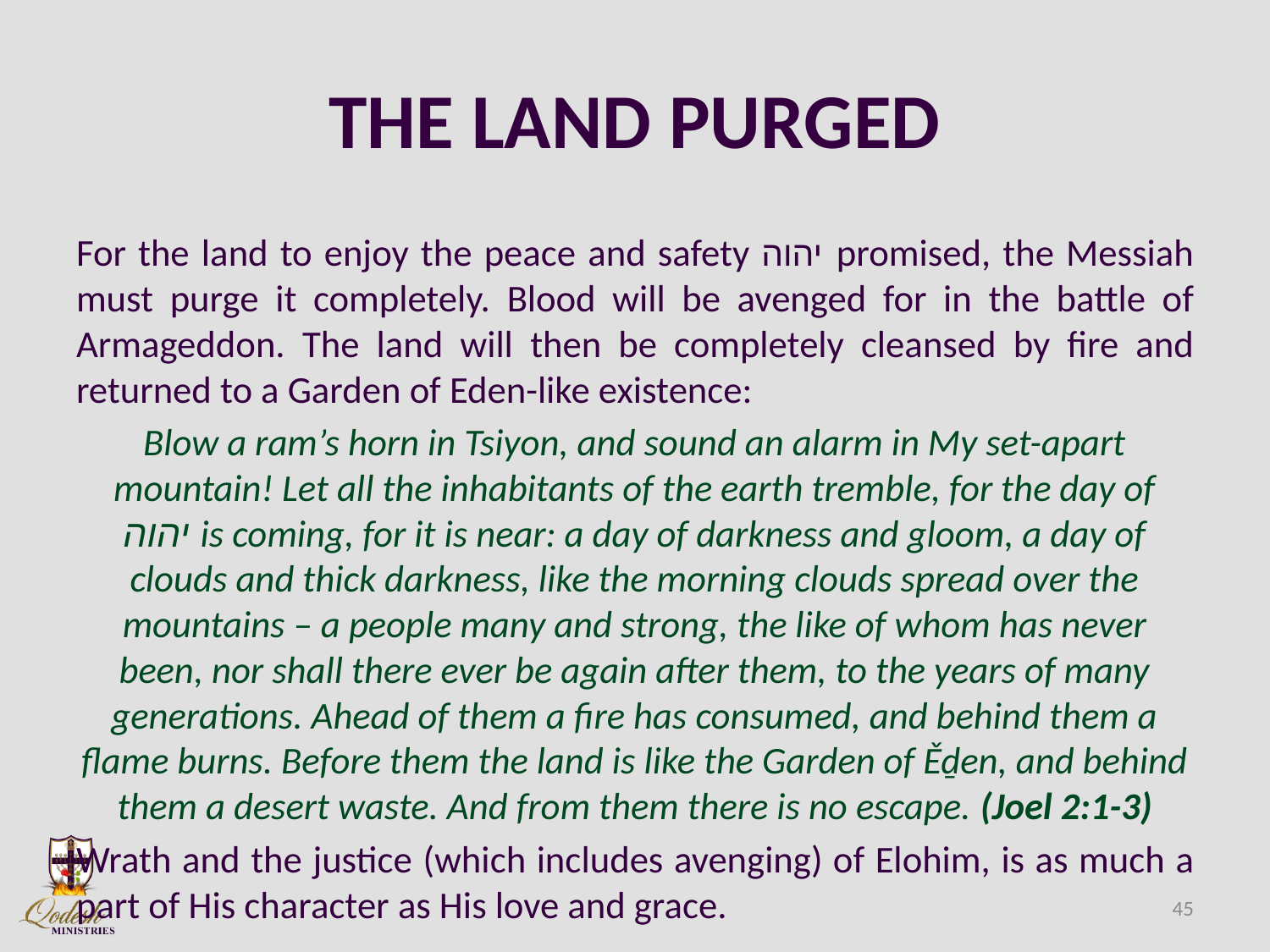

# THE LAND PURGED
For the land to enjoy the peace and safety יהוה promised, the Messiah must purge it completely. Blood will be avenged for in the battle of Armageddon. The land will then be completely cleansed by fire and returned to a Garden of Eden-like existence:
Blow a ram’s horn in Tsiyon, and sound an alarm in My set-apart mountain! Let all the inhabitants of the earth tremble, for the day of יהוה is coming, for it is near: a day of darkness and gloom, a day of clouds and thick darkness, like the morning clouds spread over the mountains – a people many and strong, the like of whom has never been, nor shall there ever be again after them, to the years of many generations. Ahead of them a fire has consumed, and behind them a flame burns. Before them the land is like the Garden of Ěḏen, and behind them a desert waste. And from them there is no escape. (Joel 2:1-3)
Wrath and the justice (which includes avenging) of Elohim, is as much a part of His character as His love and grace.
45